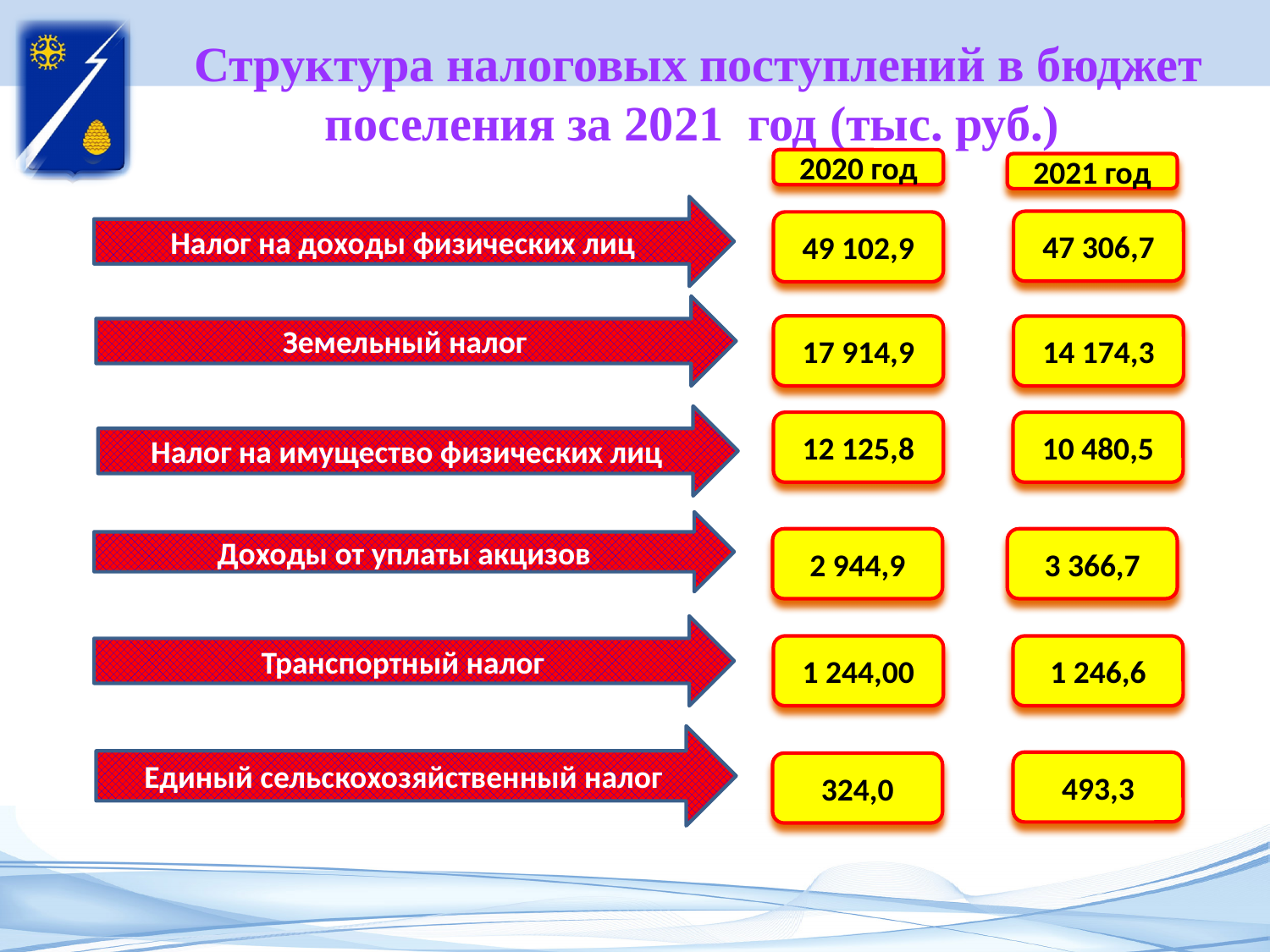

# Структура налоговых поступлений в бюджет поселения за 2021  год (тыс. руб.)
2020 год
2021 год
Налог на доходы физических лиц
47 306,7
49 102,9
Земельный налог
17 914,9
14 174,3
Налог на имущество физических лиц
12 125,8
10 480,5
Доходы от уплаты акцизов
2 944,9
3 366,7
Транспортный налог
1 244,00
1 246,6
Единый сельскохозяйственный налог
493,3
324,0